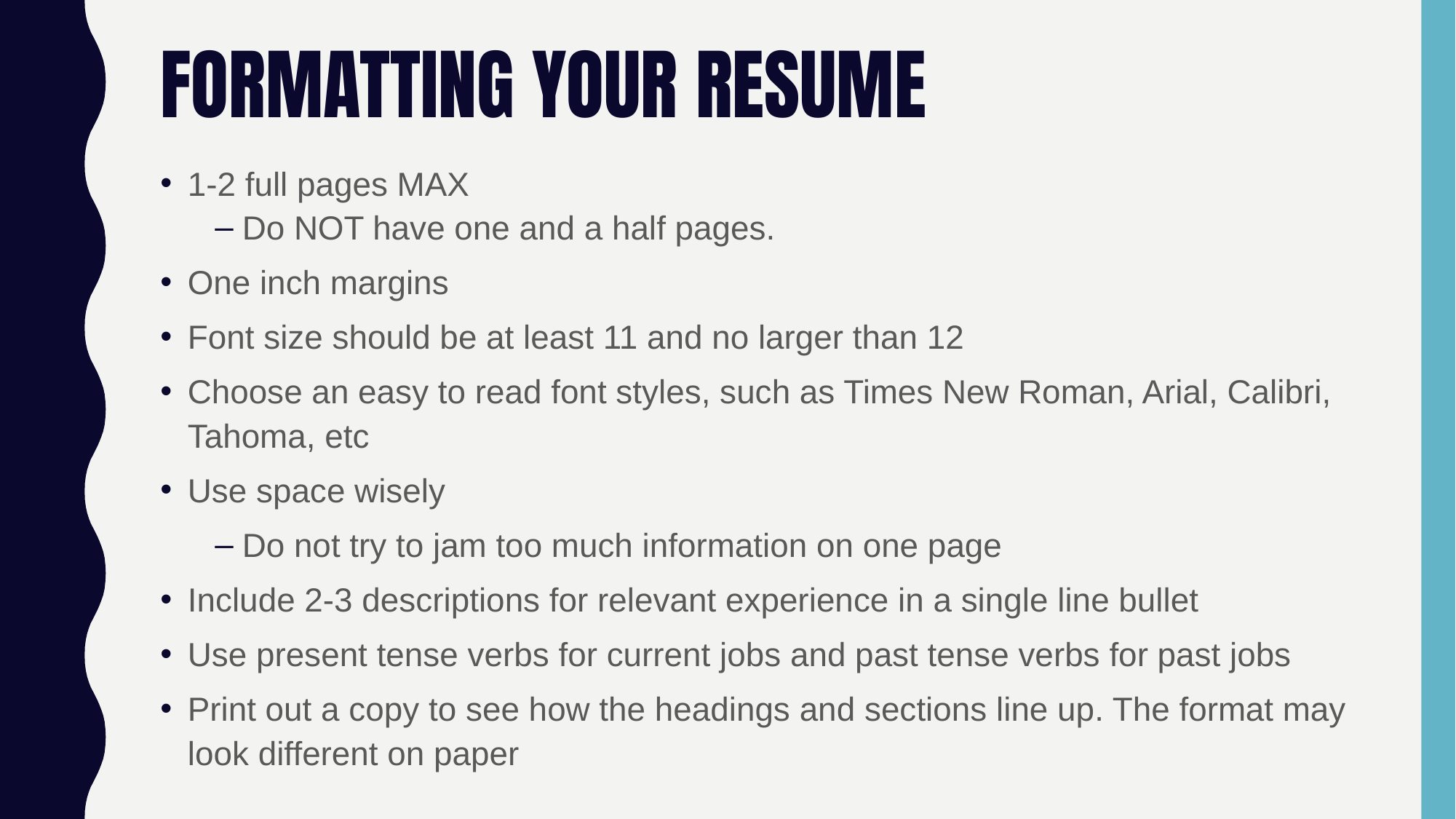

# FORMATTING YOUR RESUME
1-2 full pages MAX
Do NOT have one and a half pages.
One inch margins
Font size should be at least 11 and no larger than 12
Choose an easy to read font styles, such as Times New Roman, Arial, Calibri, Tahoma, etc
Use space wisely
Do not try to jam too much information on one page
Include 2-3 descriptions for relevant experience in a single line bullet
Use present tense verbs for current jobs and past tense verbs for past jobs
Print out a copy to see how the headings and sections line up. The format may look different on paper